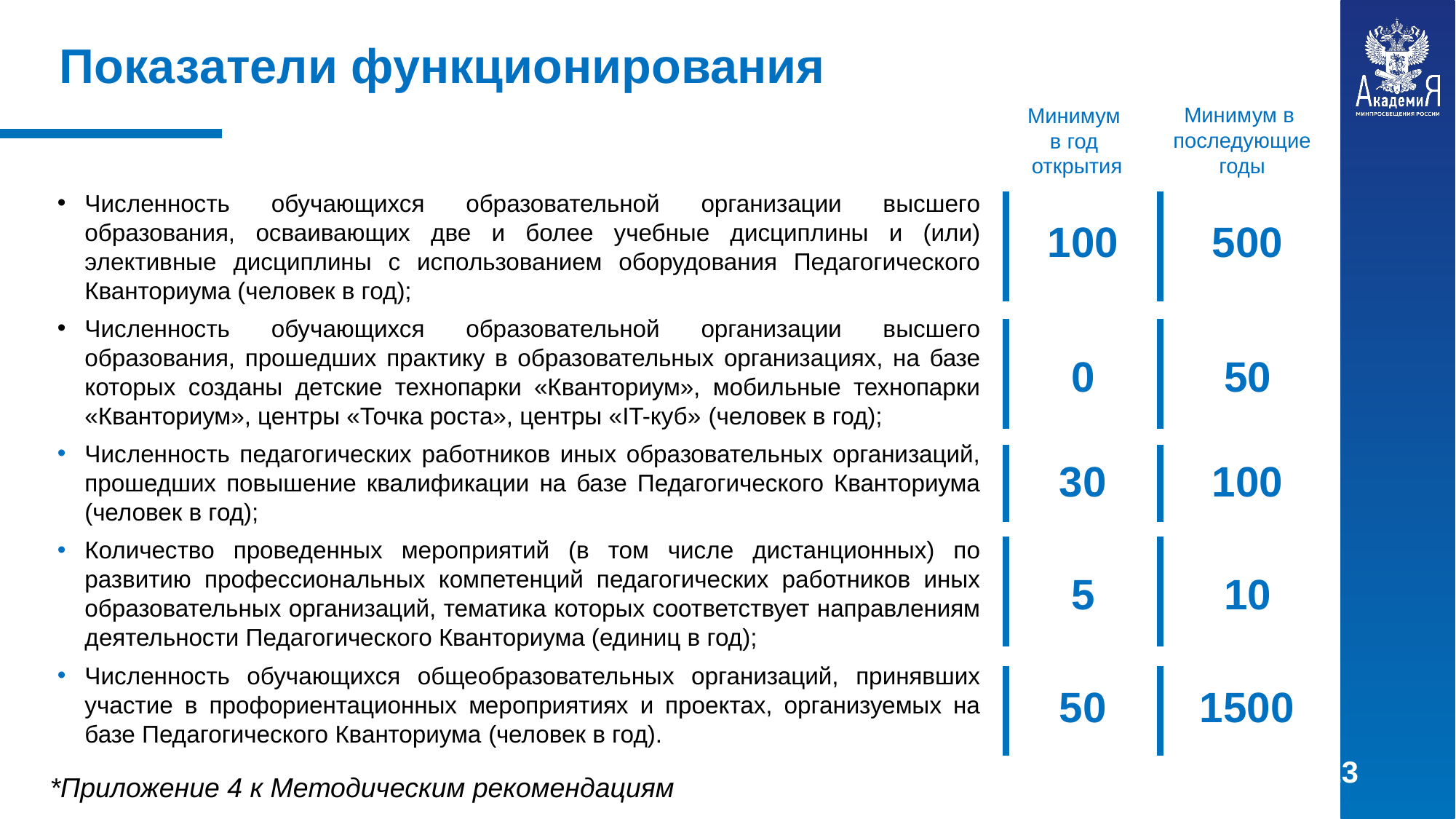

Показатели функционирования
Минимум в
последующие
годы
Минимум
в год
открытия
Численность обучающихся образовательной организации высшего образования, осваивающих две и более учебные дисциплины и (или) элективные дисциплины с использованием оборудования Педагогического Кванториума (человек в год);
Численность обучающихся образовательной организации высшего образования, прошедших практику в образовательных организациях, на базе которых созданы детские технопарки «Кванториум», мобильные технопарки «Кванториум», центры «Точка роста», центры «IT-куб» (человек в год);
Численность педагогических работников иных образовательных организаций, прошедших повышение квалификации на базе Педагогического Кванториума (человек в год);
Количество проведенных мероприятий (в том числе дистанционных) по развитию профессиональных компетенций педагогических работников иных образовательных организаций, тематика которых соответствует направлениям деятельности Педагогического Кванториума (единиц в год);
Численность обучающихся общеобразовательных организаций, принявших участие в профориентационных мероприятиях и проектах, организуемых на базе Педагогического Кванториума (человек в год).
100
500
0
50
30
100
5
10
50
1500
23
*Приложение 4 к Методическим рекомендациям